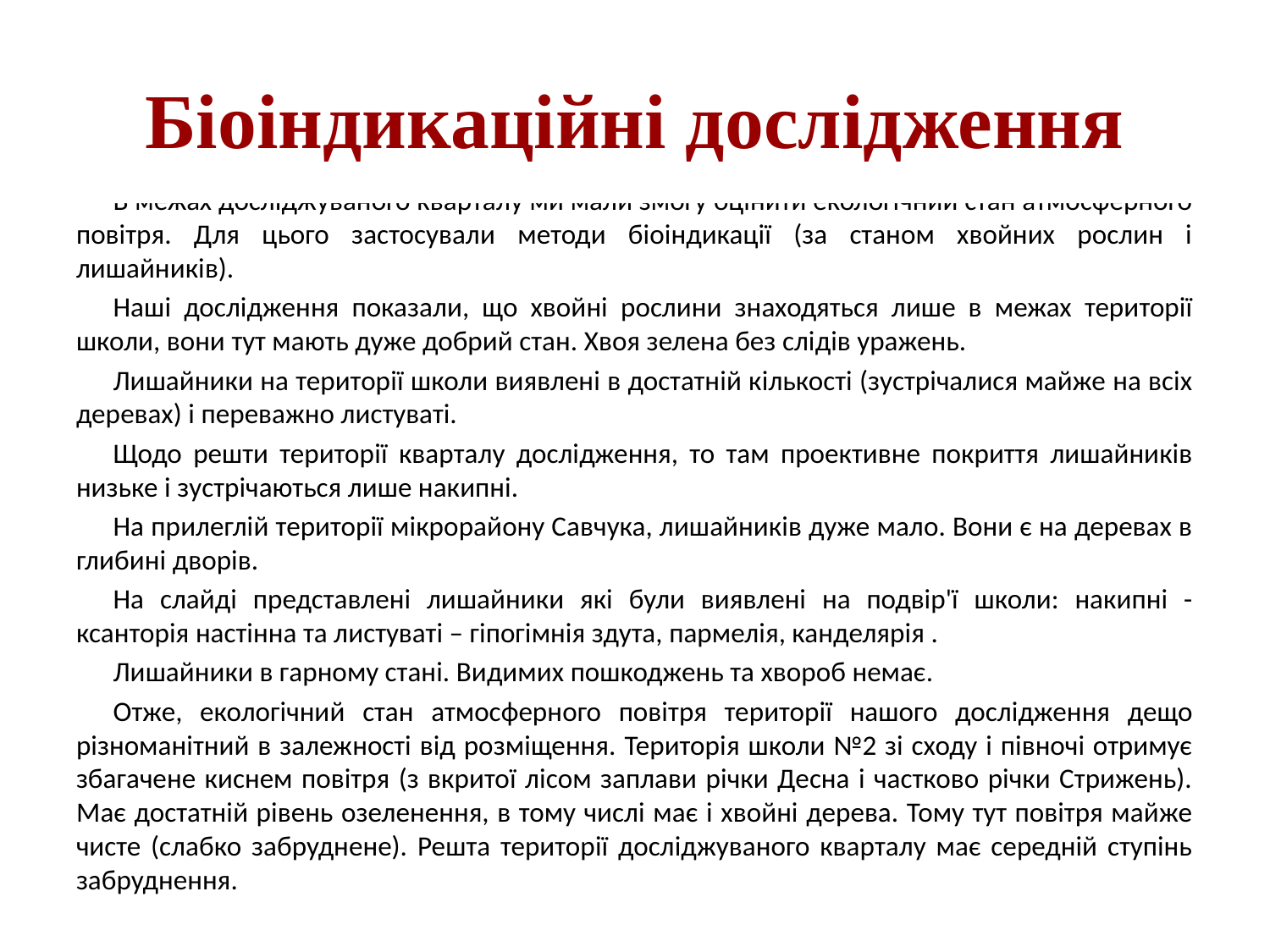

# Біоіндикаційні дослідження
	В межах досліджуваного кварталу ми мали змогу оцінити екологічний стан атмосферного повітря. Для цього застосували методи біоіндикації (за станом хвойних рослин і лишайників).
	Наші дослідження показали, що хвойні рослини знаходяться лише в межах території школи, вони тут мають дуже добрий стан. Хвоя зелена без слідів уражень.
	Лишайники на території школи виявлені в достатній кількості (зустрічалися майже на всіх деревах) і переважно листуваті.
	Щодо решти території кварталу дослідження, то там проективне покриття лишайників низьке і зустрічаються лише накипні.
	На прилеглій території мікрорайону Савчука, лишайників дуже мало. Вони є на деревах в глибині дворів.
	На слайді представлені лишайники які були виявлені на подвір'ї школи: накипні - ксанторія настінна та листуваті – гіпогімнія здута, пармелія, канделярія .
	Лишайники в гарному стані. Видимих пошкоджень та хвороб немає.
	Отже, екологічний стан атмосферного повітря території нашого дослідження дещо різноманітний в залежності від розміщення. Територія школи №2 зі сходу і півночі отримує збагачене киснем повітря (з вкритої лісом заплави річки Десна і частково річки Стрижень). Має достатній рівень озеленення, в тому числі має і хвойні дерева. Тому тут повітря майже чисте (слабко забруднене). Решта території досліджуваного кварталу має середній ступінь забруднення.